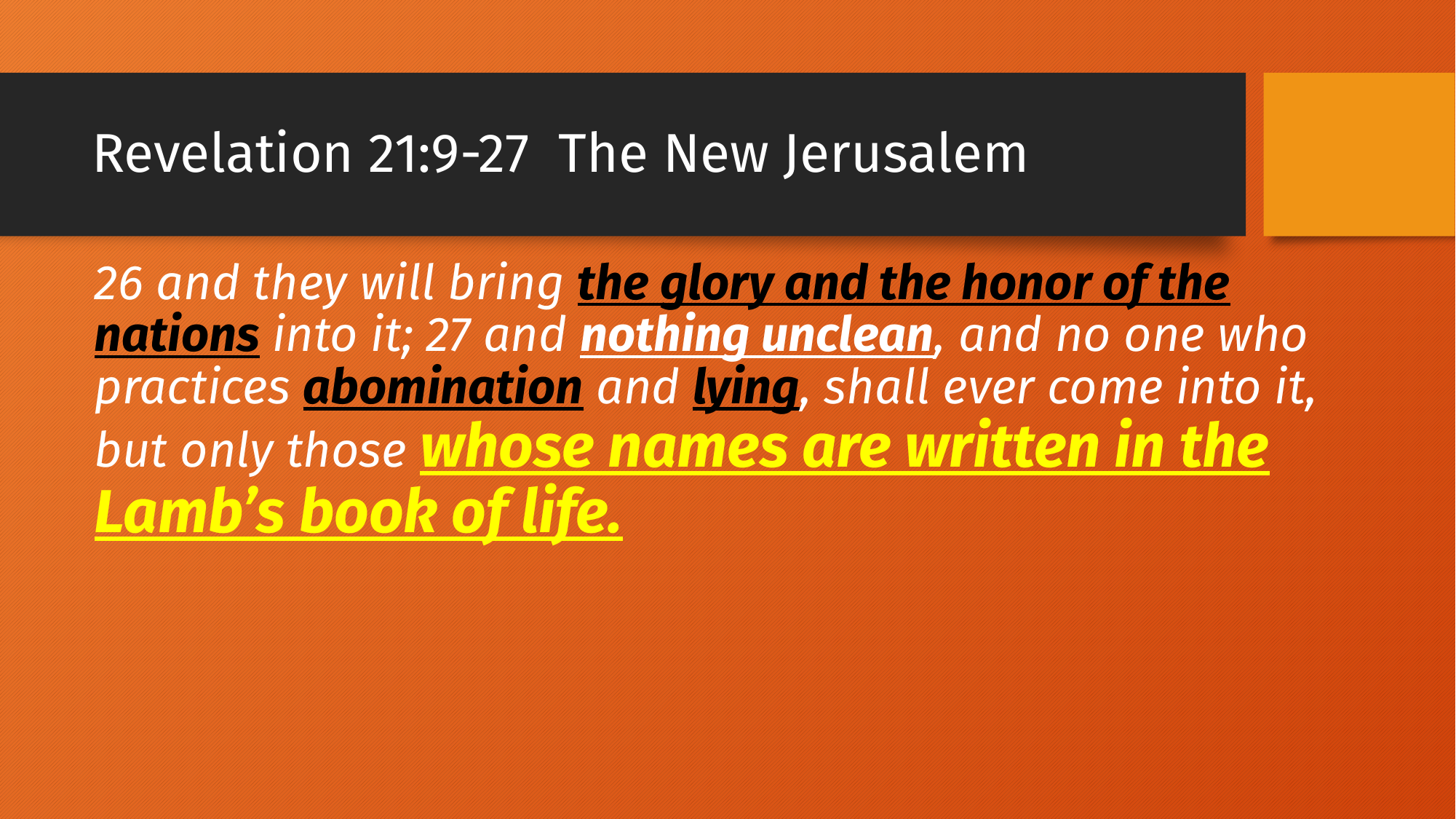

# Revelation 21:9-27  The New Jerusalem
26 and they will bring the glory and the honor of the nations into it; 27 and nothing unclean, and no one who practices abomination and lying, shall ever come into it, but only those whose names are written in the Lamb’s book of life.